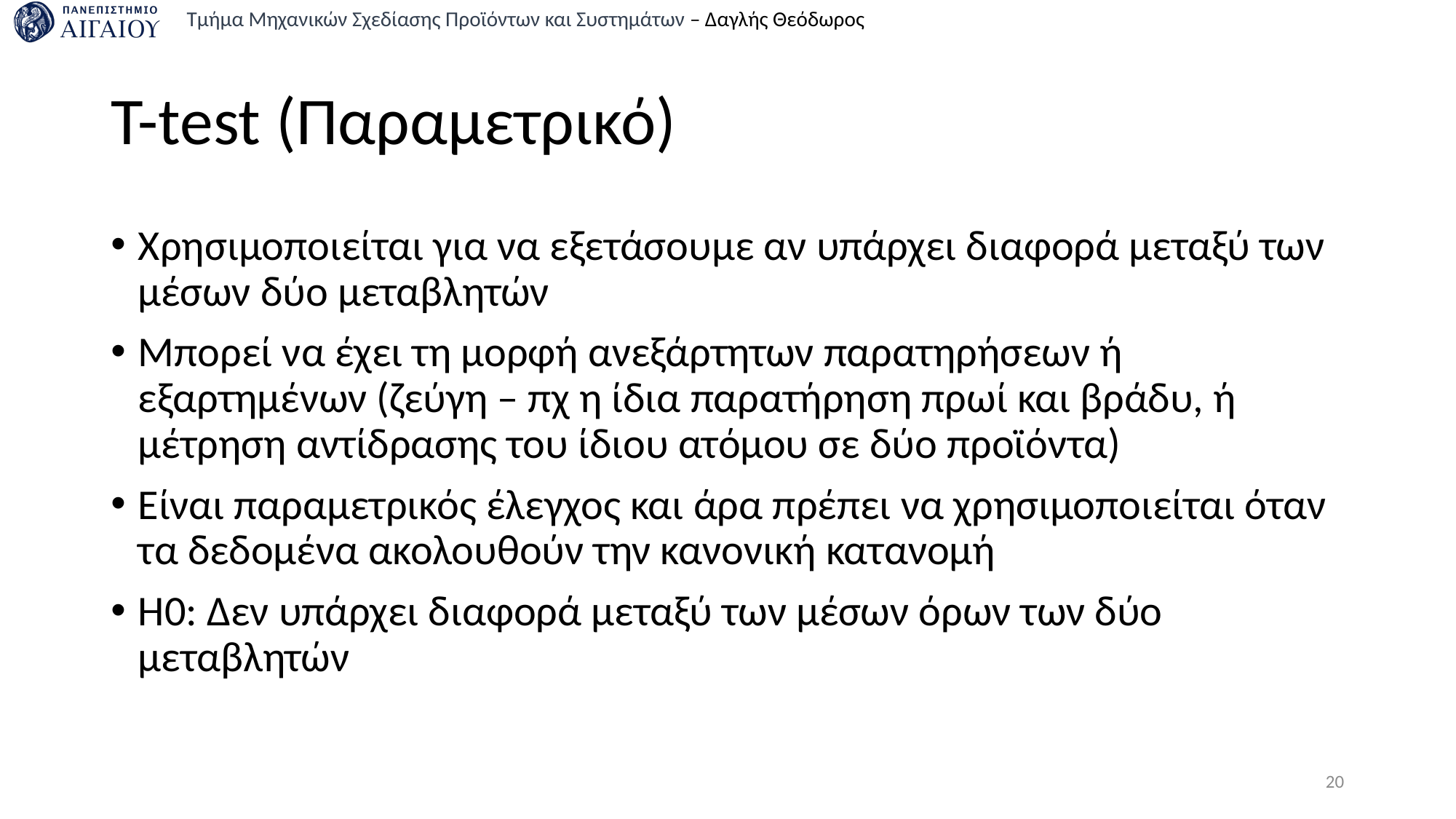

# T-test (Παραμετρικό)
Χρησιμοποιείται για να εξετάσουμε αν υπάρχει διαφορά μεταξύ των μέσων δύο μεταβλητών
Μπορεί να έχει τη μορφή ανεξάρτητων παρατηρήσεων ή εξαρτημένων (ζεύγη – πχ η ίδια παρατήρηση πρωί και βράδυ, ή μέτρηση αντίδρασης του ίδιου ατόμου σε δύο προϊόντα)
Είναι παραμετρικός έλεγχος και άρα πρέπει να χρησιμοποιείται όταν τα δεδομένα ακολουθούν την κανονική κατανομή
H0: Δεν υπάρχει διαφορά μεταξύ των μέσων όρων των δύο μεταβλητών
20